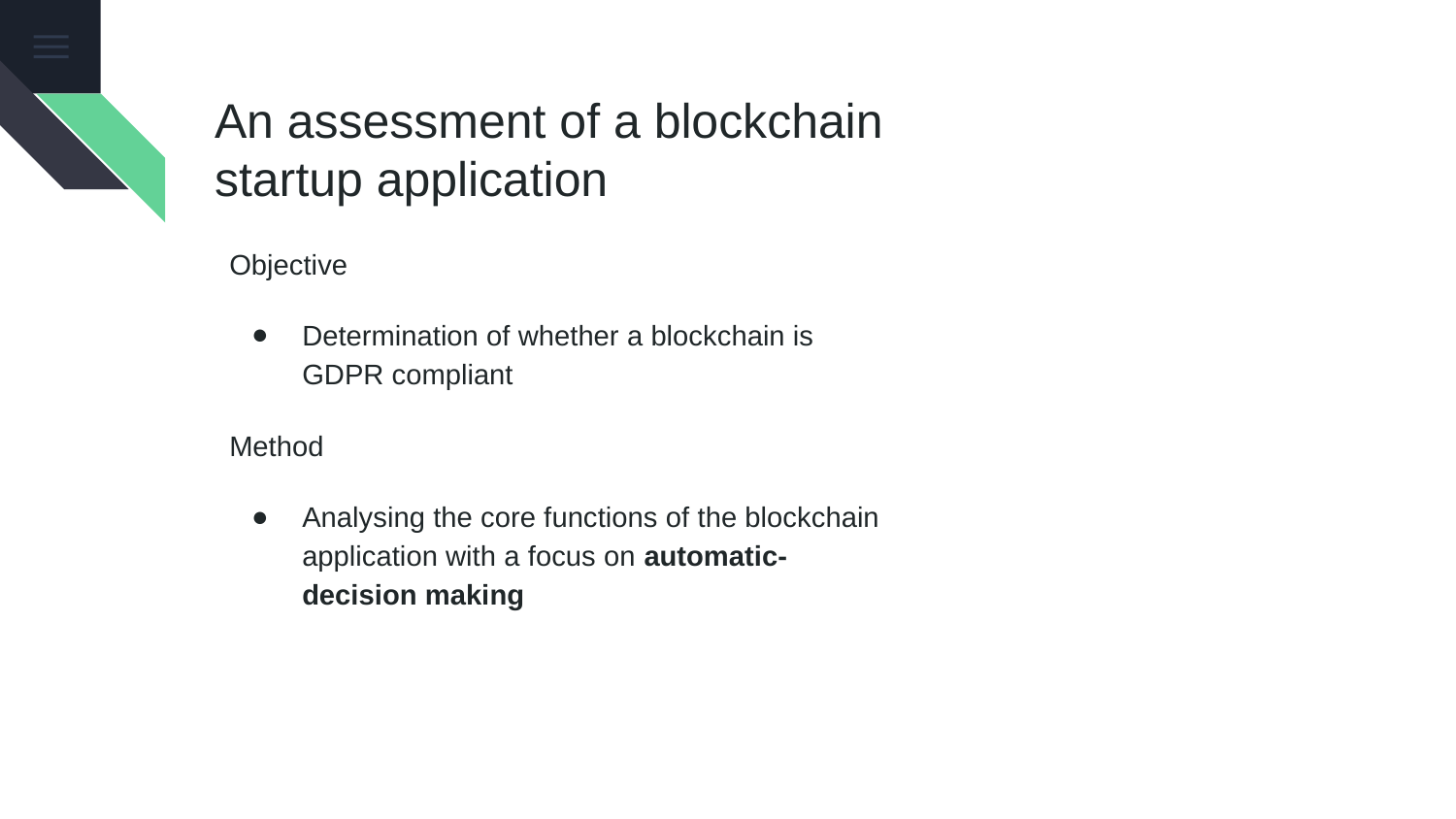

An assessment of a blockchain startup application
# Objective
Determination of whether a blockchain is GDPR compliant
Method
Analysing the core functions of the blockchain application with a focus on automatic-decision making